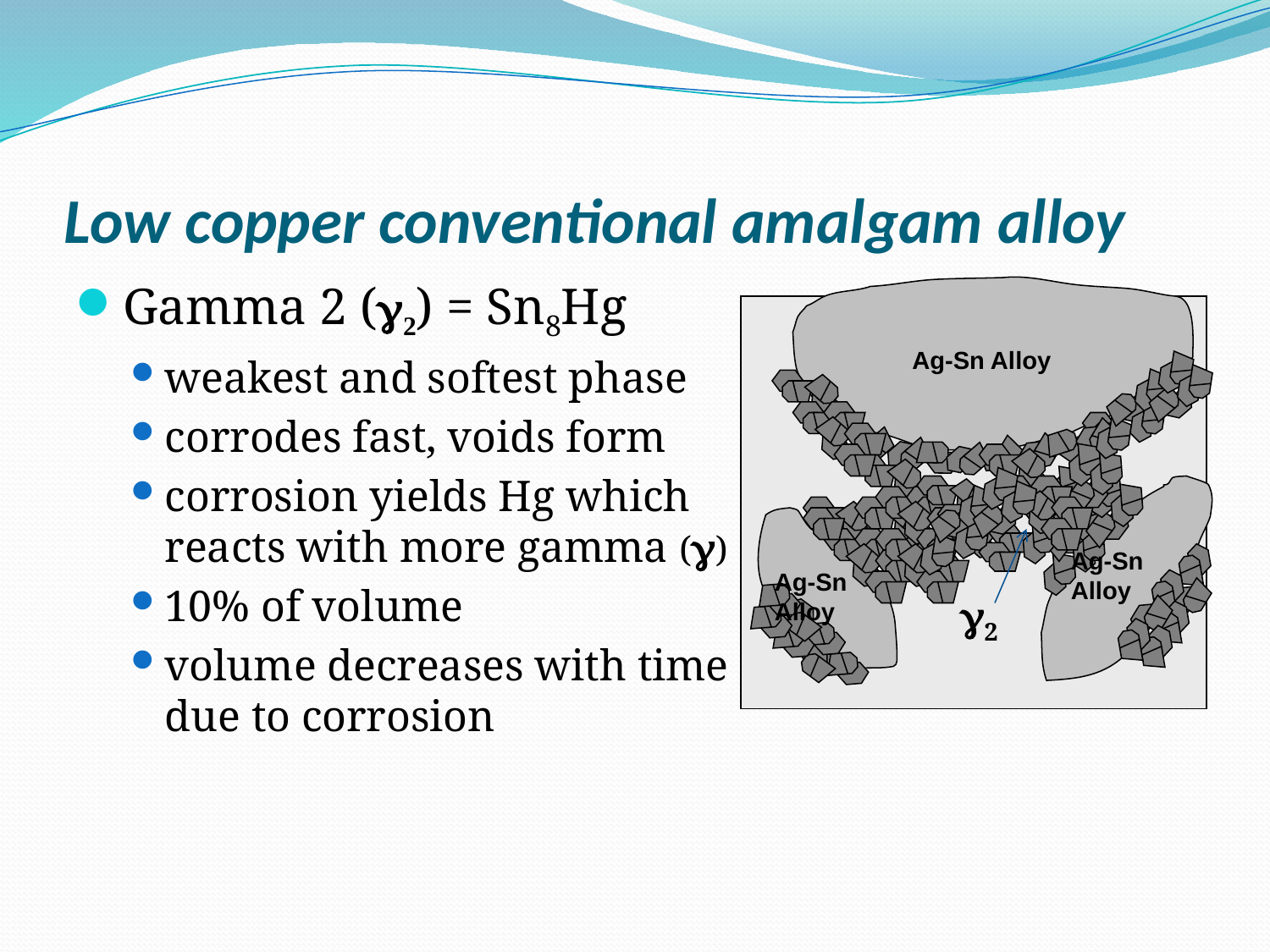

# Low copper conventional amalgam alloy
Gamma 2 (γ2) = Sn8Hg
weakest and softest phase
corrodes fast, voids form
corrosion yields Hg which
reacts with more gamma (γ)
10% of volume
volume decreases with time
due to corrosion

Ag-Sn Alloy

Ag-Sn Alloy

Ag-Sn Alloy

γ2